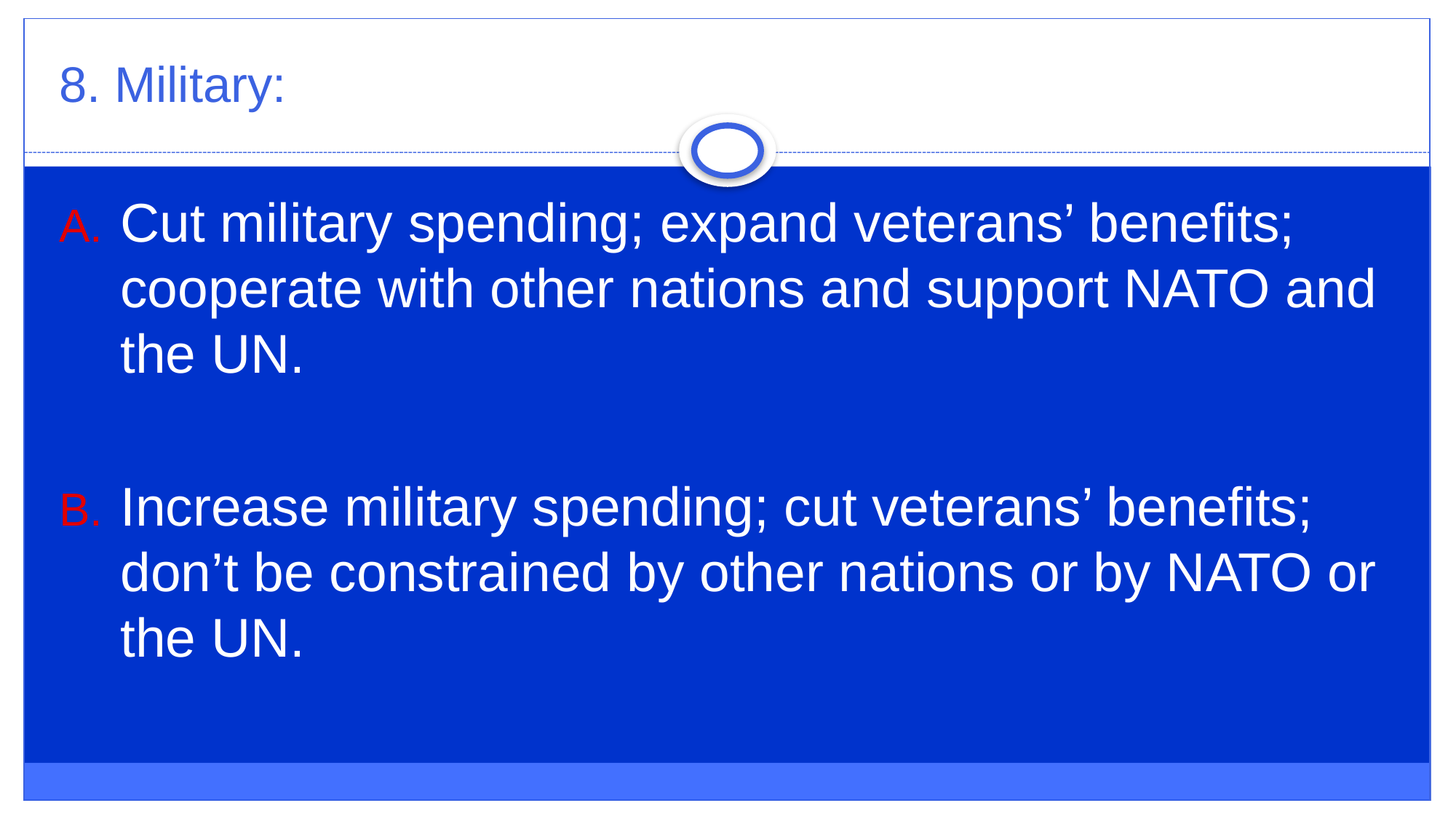

# 8. Military:
Cut military spending; expand veterans’ benefits; cooperate with other nations and support NATO and the UN.

Increase military spending; cut veterans’ benefits; don’t be constrained by other nations or by NATO or the UN.